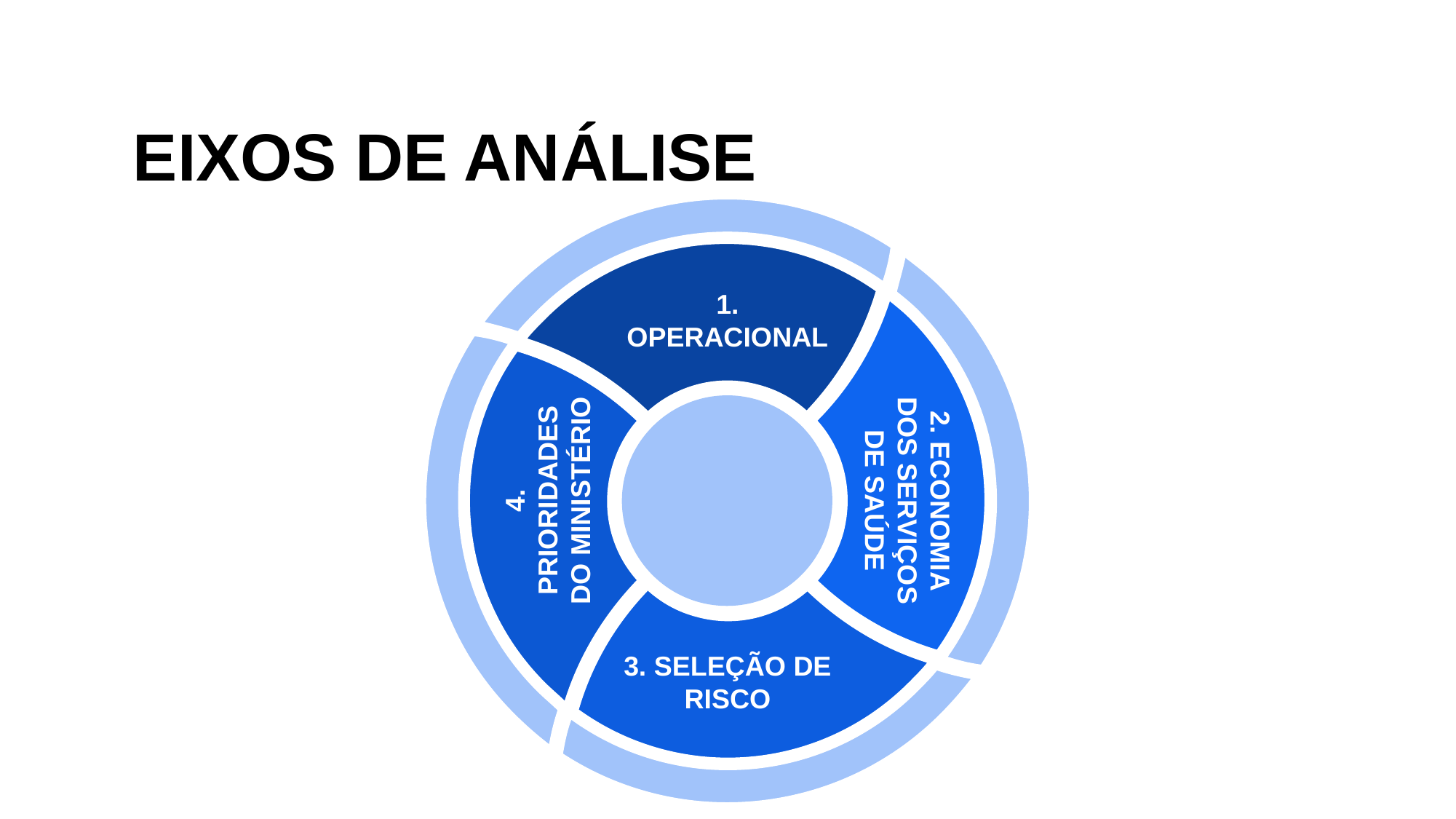

# EIXOS DE ANÁLISE

1. OPERACIONAL

4. PRIORIDADES DO MINISTÉRIO
2. ECONOMIA DOS SERVIÇOS DE SAÚDE

3. SELEÇÃO DE RISCO